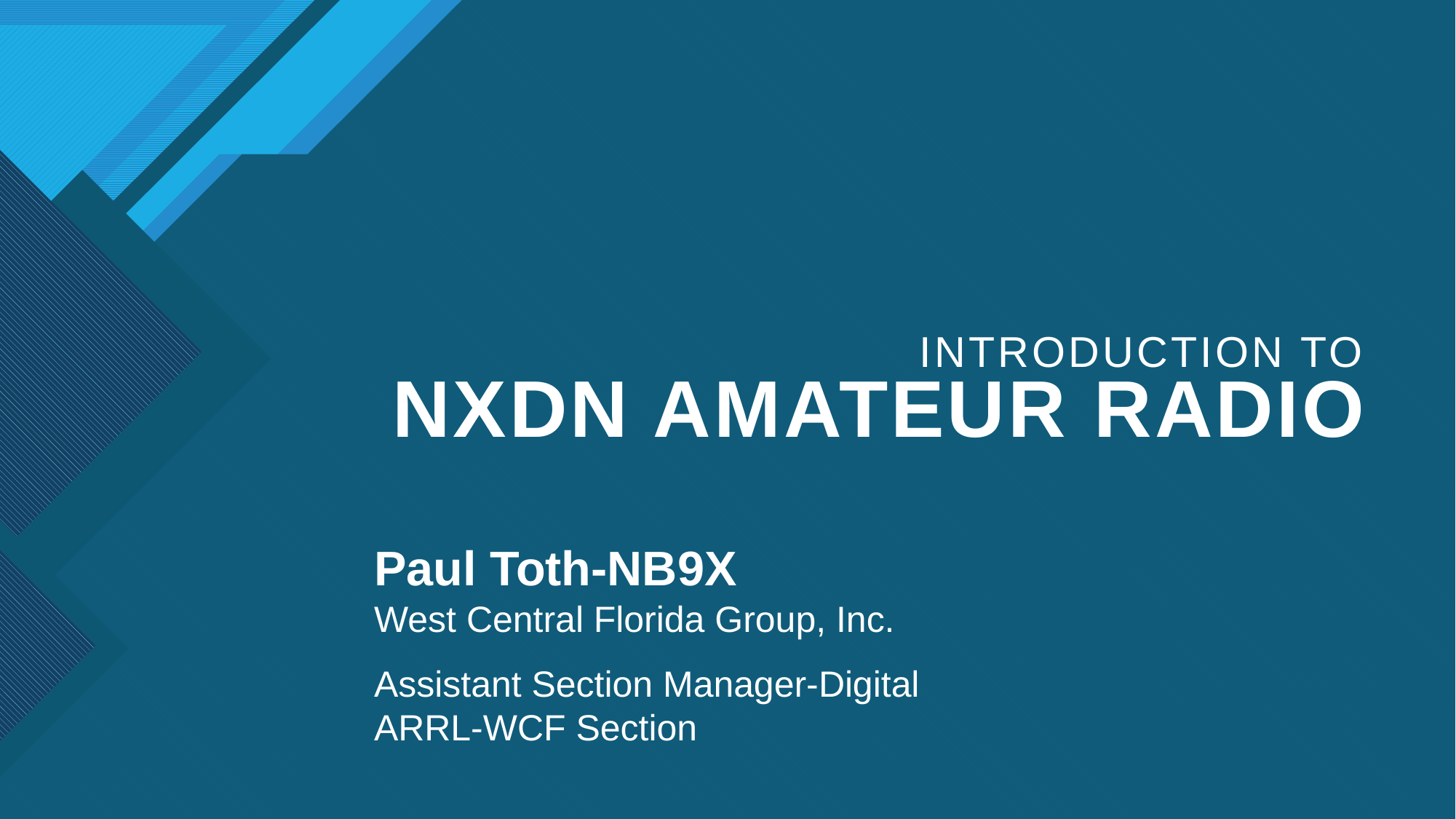

# Introduction to NXDN Amateur Radio
Paul Toth-NB9X
West Central Florida Group, Inc.

Assistant Section Manager-Digital
ARRL-WCF Section